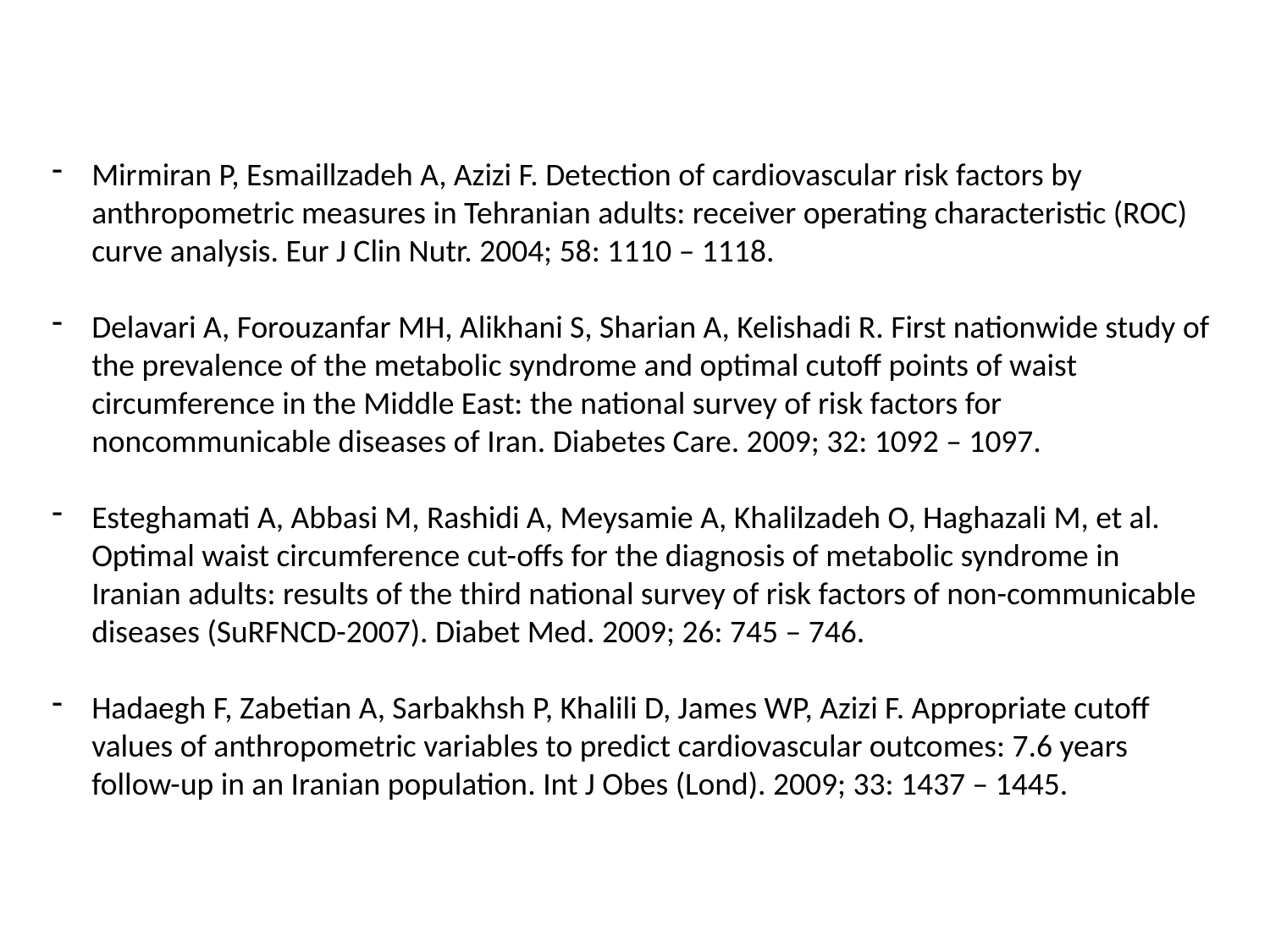

Mirmiran P, Esmaillzadeh A, Azizi F. Detection of cardiovascular risk factors by anthropometric measures in Tehranian adults: receiver operating characteristic (ROC) curve analysis. Eur J Clin Nutr. 2004; 58: 1110 – 1118.

Delavari A, Forouzanfar MH, Alikhani S, Sharian A, Kelishadi R. First nationwide study of the prevalence of the metabolic syndrome and optimal cutoff points of waist  circumference in the Middle East: the national survey of risk factors for  noncommunicable diseases of Iran. Diabetes Care. 2009; 32: 1092 – 1097.

Esteghamati A, Abbasi M, Rashidi A, Meysamie A, Khalilzadeh O, Haghazali M, et al.  Optimal waist circumference cut-offs for the diagnosis of metabolic syndrome in Iranian adults: results of the third national survey of risk factors of non-communicable diseases (SuRFNCD-2007). Diabet Med. 2009; 26: 745 – 746.

Hadaegh F, Zabetian A, Sarbakhsh P, Khalili D, James WP, Azizi F. Appropriate cutoff values of anthropometric variables to predict cardiovascular outcomes: 7.6 years follow-up in an Iranian population. Int J Obes (Lond). 2009; 33: 1437 – 1445.